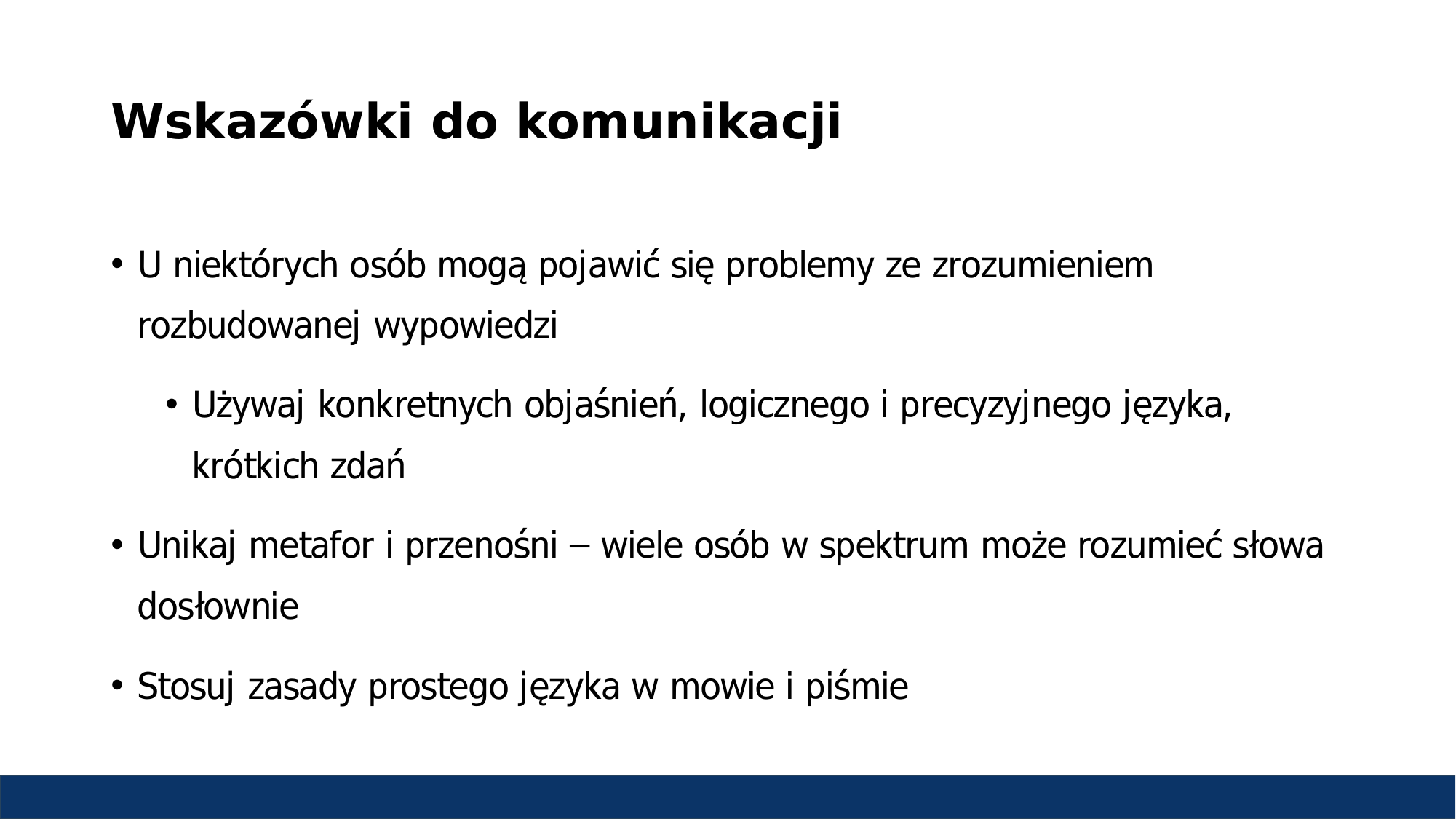

# Wskazówki do komunikacji
U niektórych osób mogą pojawić się problemy ze zrozumieniem rozbudowanej wypowiedzi
Używaj konkretnych objaśnień, logicznego i precyzyjnego języka, krótkich zdań
Unikaj metafor i przenośni – wiele osób w spektrum może rozumieć słowa dosłownie
Stosuj zasady prostego języka w mowie i piśmie